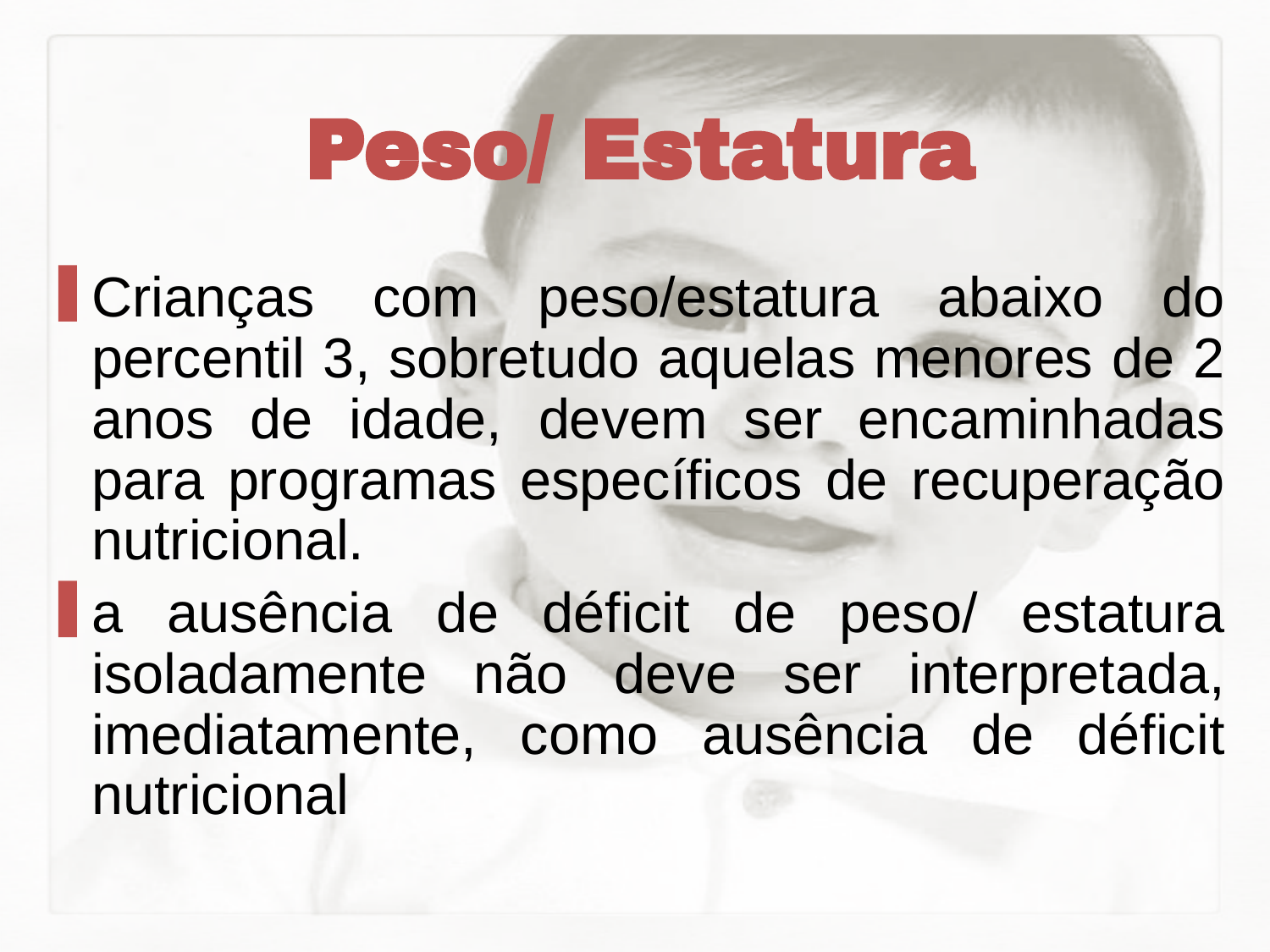

Peso/ Estatura
Crianças com peso/estatura abaixo do percentil 3, sobretudo aquelas menores de 2 anos de idade, devem ser encaminhadas para programas específicos de recuperação nutricional.
a ausência de déficit de peso/ estatura isoladamente não deve ser interpretada, imediatamente, como ausência de déficit nutricional